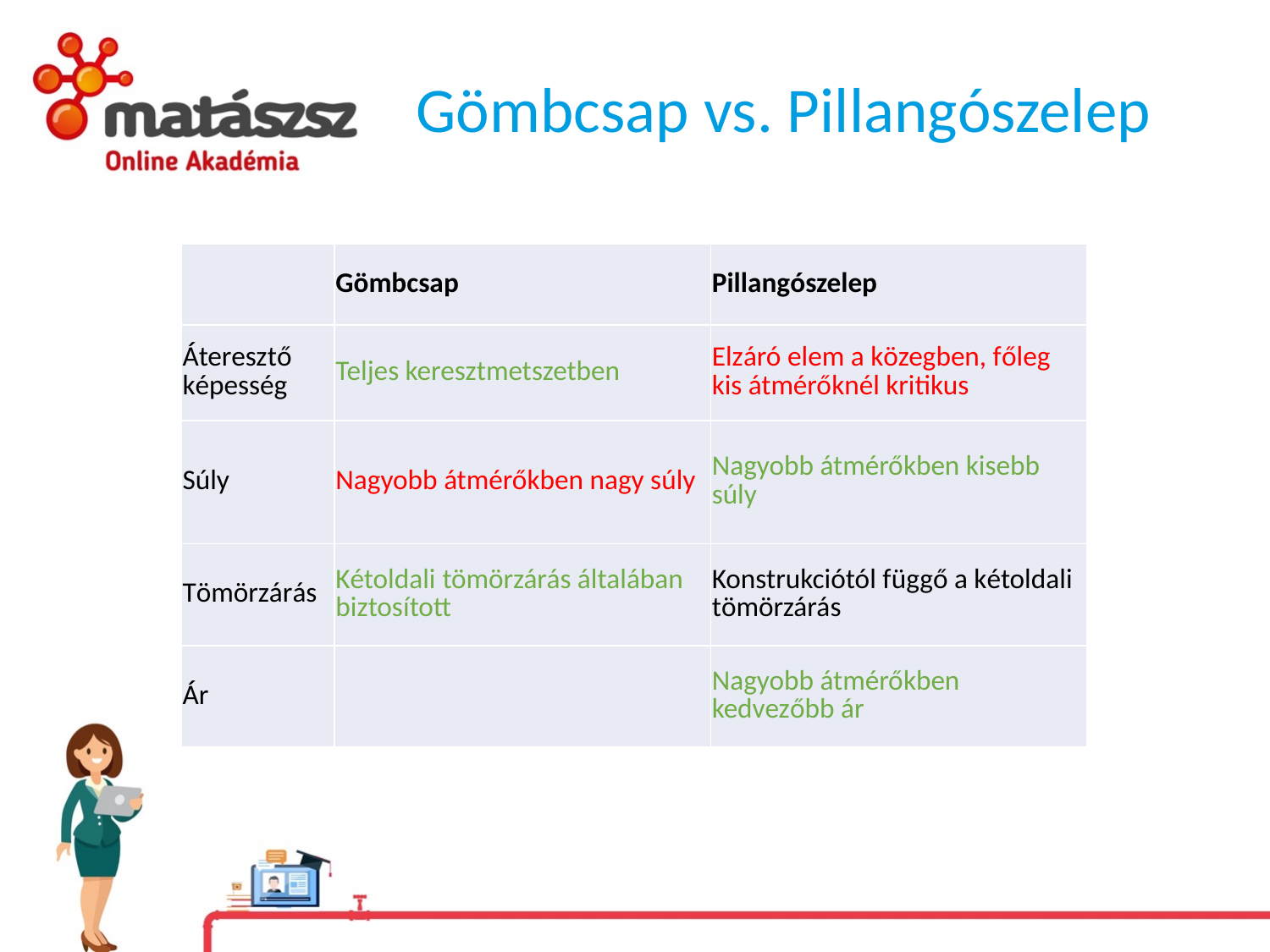

# Gömbcsap vs. Pillangószelep
|  | Gömbcsap | Pillangószelep |
| --- | --- | --- |
| Áteresztő képesség | Teljes keresztmetszetben | Elzáró elem a közegben, főleg kis átmérőknél kritikus |
| Súly | Nagyobb átmérőkben nagy súly | Nagyobb átmérőkben kisebb súly |
| Tömörzárás | Kétoldali tömörzárás általában biztosított | Konstrukciótól függő a kétoldali tömörzárás |
| Ár |  | Nagyobb átmérőkben kedvezőbb ár |